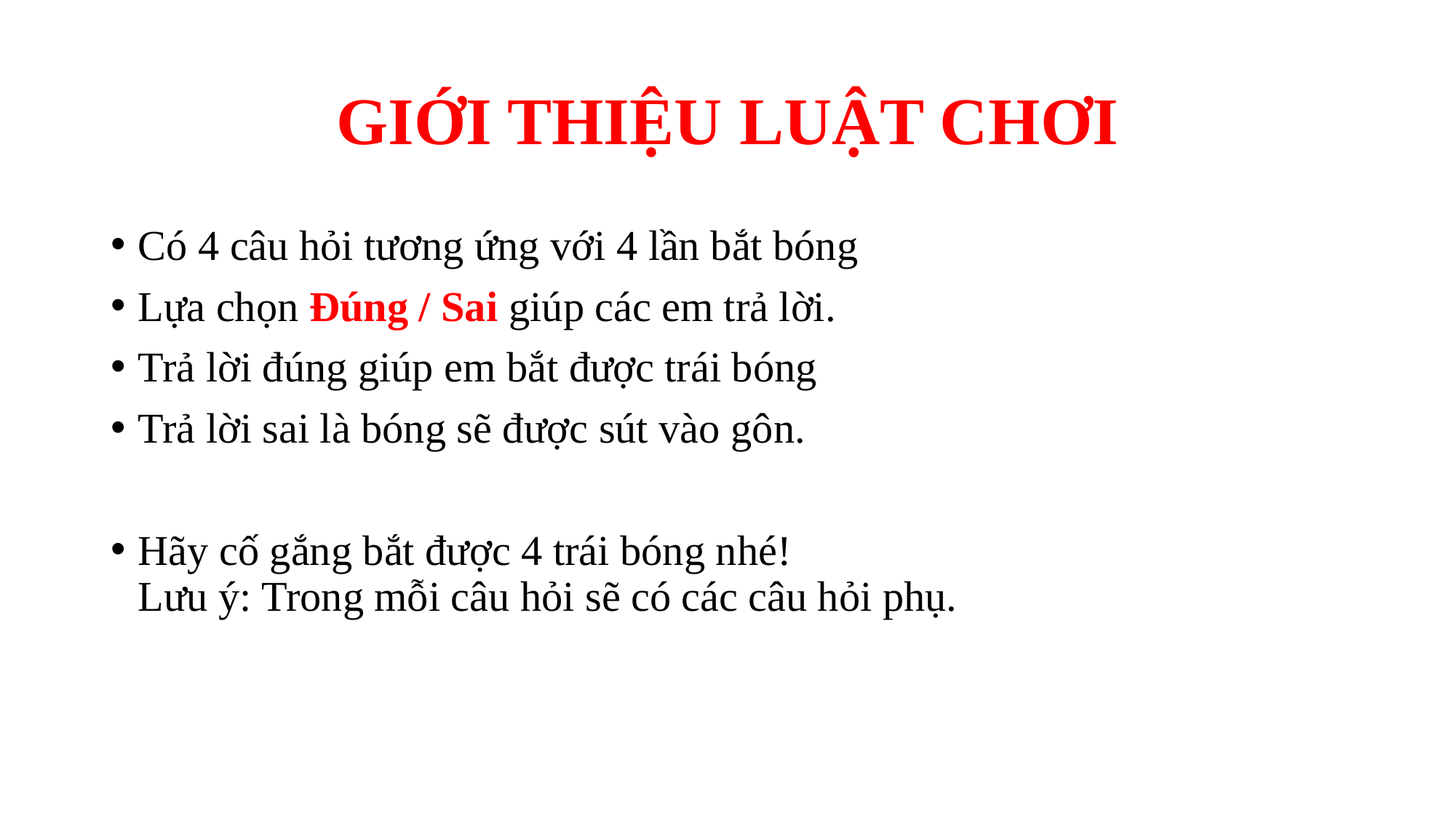

# GIỚI THIỆU LUẬT CHƠI
Có 4 câu hỏi tương ứng với 4 lần bắt bóng
Lựa chọn Đúng / Sai giúp các em trả lời.
Trả lời đúng giúp em bắt được trái bóng
Trả lời sai là bóng sẽ được sút vào gôn.

Hãy cố gắng bắt được 4 trái bóng nhé!
Lưu ý: Trong mỗi câu hỏi sẽ có các câu hỏi phụ.